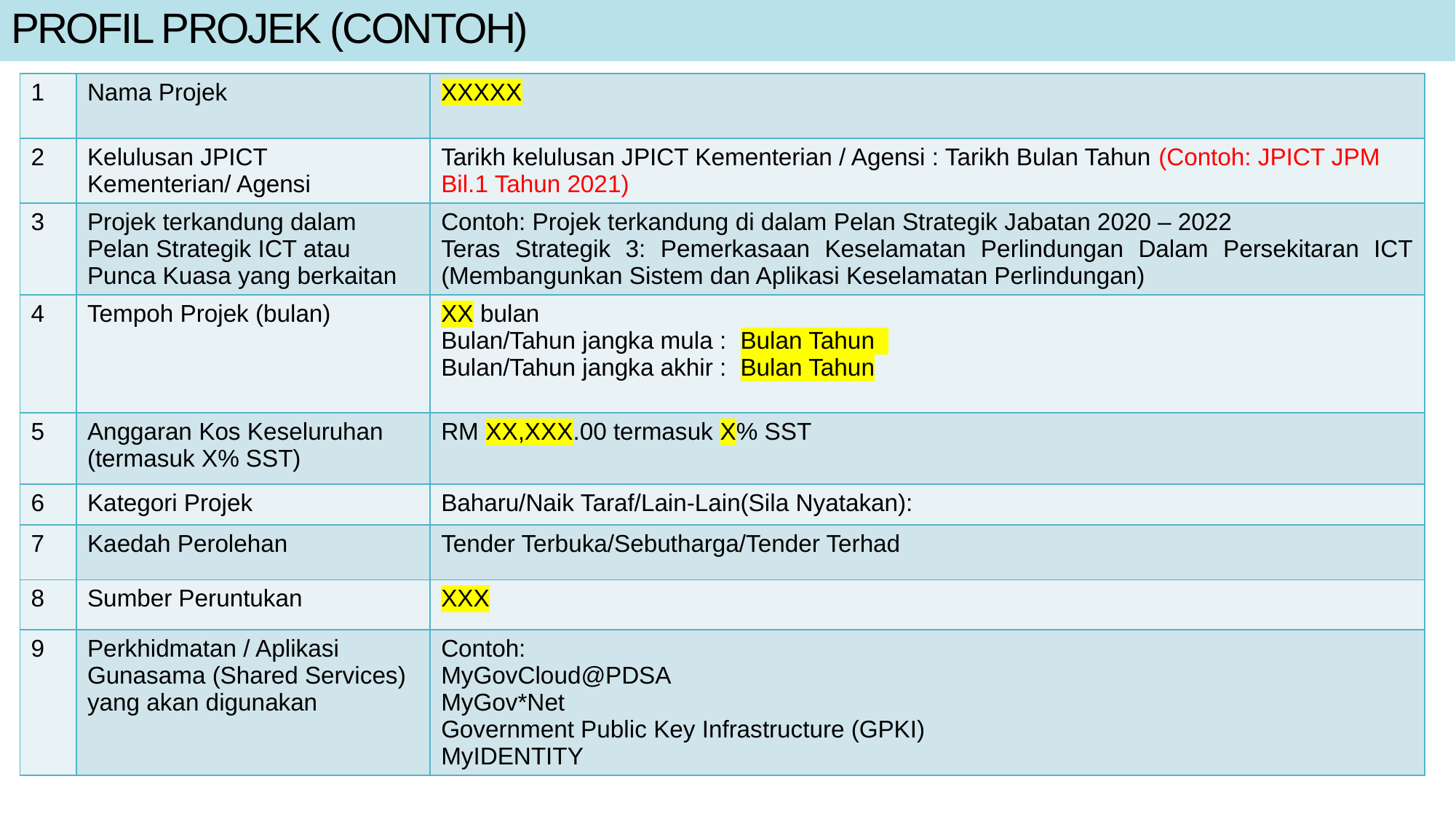

# PROFIL PROJEK (CONTOH)
| 1 | Nama Projek | XXXXX |
| --- | --- | --- |
| 2 | Kelulusan JPICT Kementerian/ Agensi | Tarikh kelulusan JPICT Kementerian / Agensi : Tarikh Bulan Tahun (Contoh: JPICT JPM Bil.1 Tahun 2021) |
| 3 | Projek terkandung dalam Pelan Strategik ICT atau Punca Kuasa yang berkaitan | Contoh: Projek terkandung di dalam Pelan Strategik Jabatan 2020 – 2022 Teras Strategik 3: Pemerkasaan Keselamatan Perlindungan Dalam Persekitaran ICT (Membangunkan Sistem dan Aplikasi Keselamatan Perlindungan) |
| 4 | Tempoh Projek (bulan) | XX bulan Bulan/Tahun jangka mula : Bulan Tahun Bulan/Tahun jangka akhir : Bulan Tahun |
| 5 | Anggaran Kos Keseluruhan (termasuk X% SST) | RM XX,XXX.00 termasuk X% SST |
| 6 | Kategori Projek | Baharu/Naik Taraf/Lain-Lain(Sila Nyatakan): |
| 7 | Kaedah Perolehan | Tender Terbuka/Sebutharga/Tender Terhad |
| 8 | Sumber Peruntukan | XXX |
| 9 | Perkhidmatan / Aplikasi Gunasama (Shared Services) yang akan digunakan | Contoh: MyGovCloud@PDSA MyGov\*Net Government Public Key Infrastructure (GPKI) MyIDENTITY |